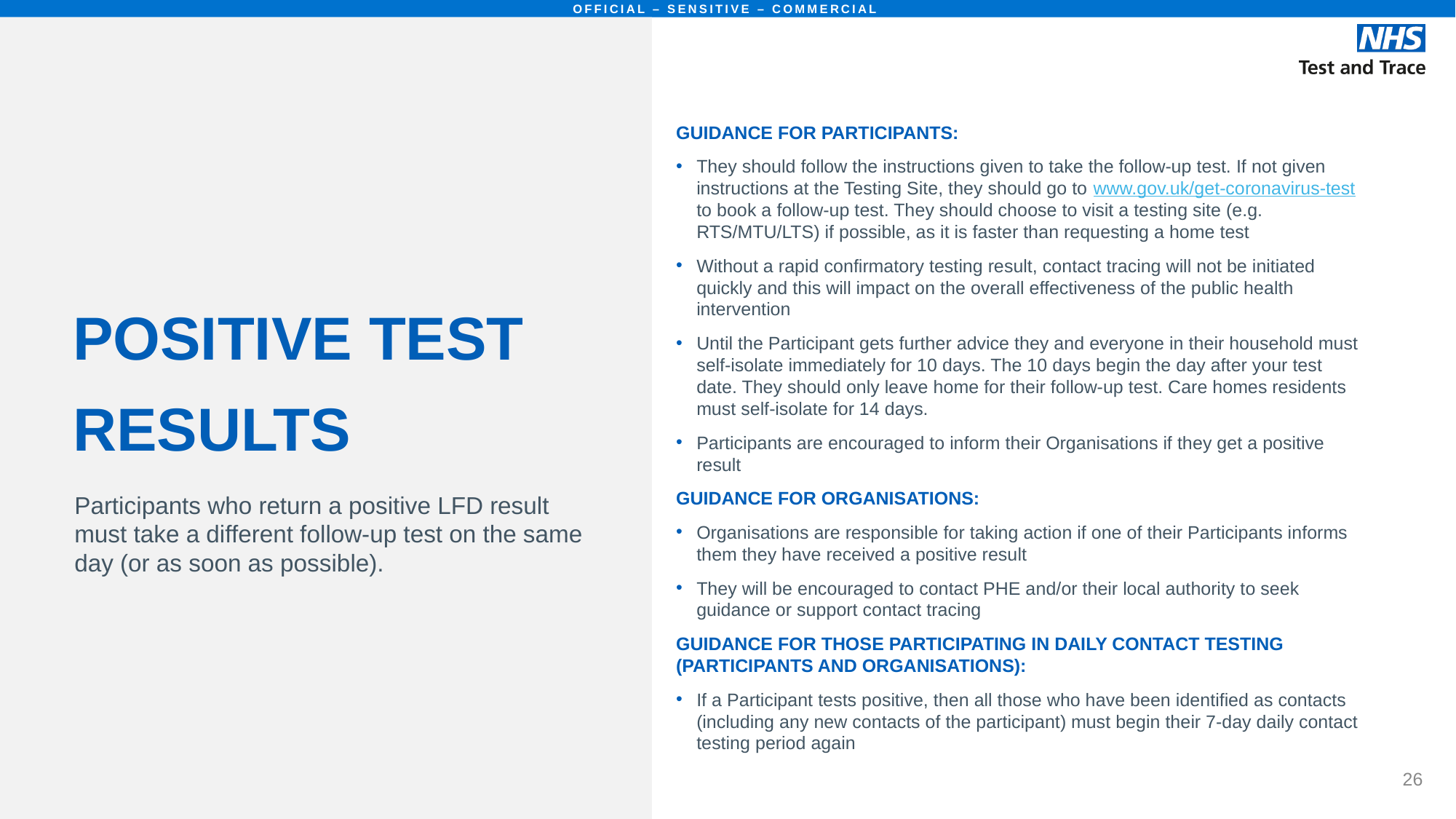

# POSITIVE TEST RESULTS
GUIDANCE FOR PARTICIPANTS:
They should follow the instructions given to take the follow-up test. If not given instructions at the Testing Site, they should go to www.gov.uk/get-coronavirus-test to book a follow-up test. They should choose to visit a testing site (e.g. RTS/MTU/LTS) if possible, as it is faster than requesting a home test
Without a rapid confirmatory testing result, contact tracing will not be initiated quickly and this will impact on the overall effectiveness of the public health intervention
Until the Participant gets further advice they and everyone in their household must self-isolate immediately for 10 days. The 10 days begin the day after your test date. They should only leave home for their follow-up test. Care homes residents must self-isolate for 14 days.
Participants are encouraged to inform their Organisations if they get a positive result
GUIDANCE FOR ORGANISATIONS:
Organisations are responsible for taking action if one of their Participants informs them they have received a positive result
They will be encouraged to contact PHE and/or their local authority to seek guidance or support contact tracing
GUIDANCE FOR THOSE PARTICIPATING IN DAILY CONTACT TESTING (PARTICIPANTS AND ORGANISATIONS):
If a Participant tests positive, then all those who have been identified as contacts (including any new contacts of the participant) must begin their 7-day daily contact testing period again
Participants who return a positive LFD result must take a different follow-up test on the same day (or as soon as possible).